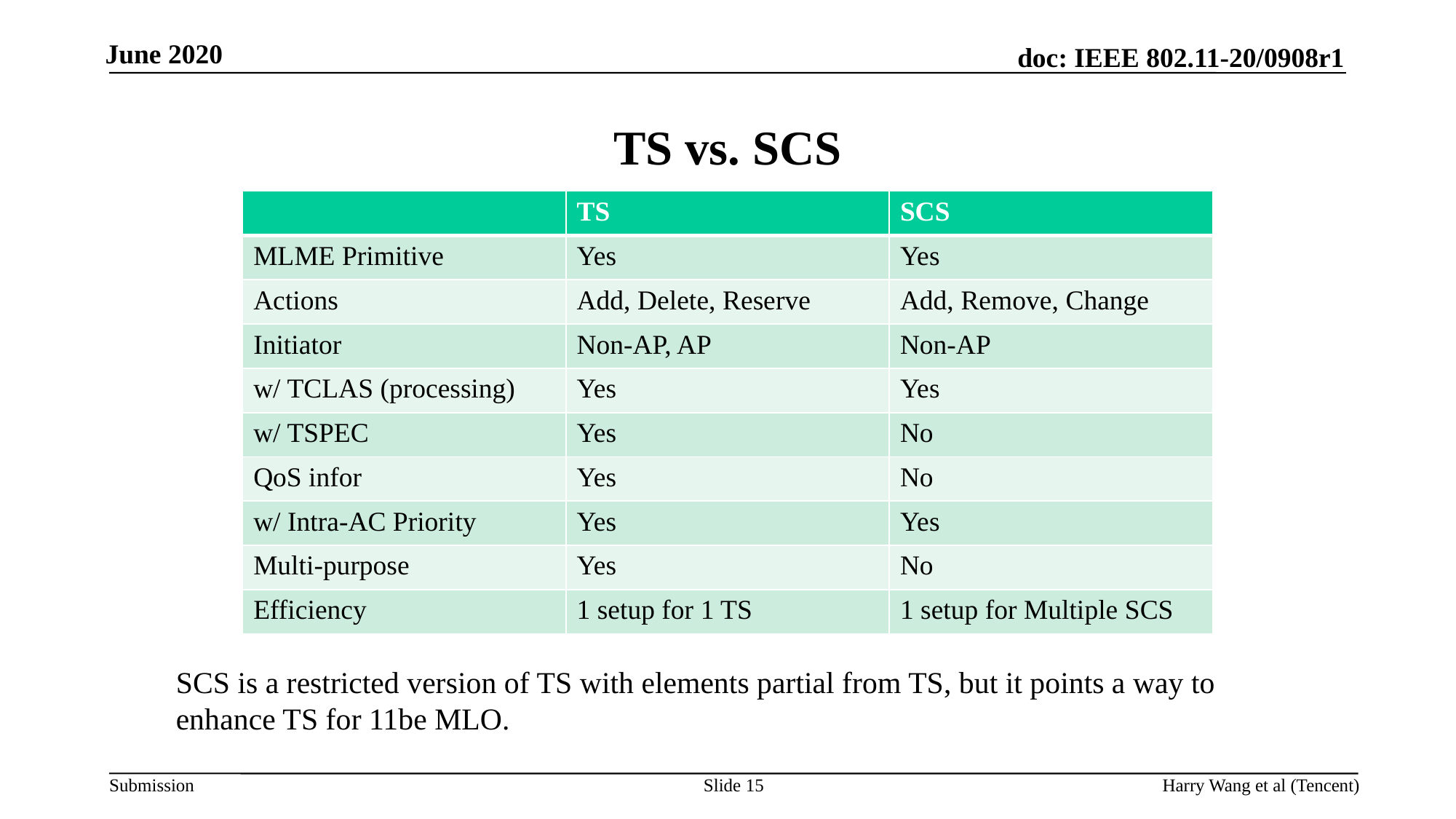

# TS vs. SCS
|  | TS | SCS |
| --- | --- | --- |
| MLME Primitive | Yes | Yes |
| Actions | Add, Delete, Reserve | Add, Remove, Change |
| Initiator | Non-AP, AP | Non-AP |
| w/ TCLAS (processing) | Yes | Yes |
| w/ TSPEC | Yes | No |
| QoS infor | Yes | No |
| w/ Intra-AC Priority | Yes | Yes |
| Multi-purpose | Yes | No |
| Efficiency | 1 setup for 1 TS | 1 setup for Multiple SCS |
SCS is a restricted version of TS with elements partial from TS, but it points a way to enhance TS for 11be MLO.
Slide 15
Harry Wang et al (Tencent)